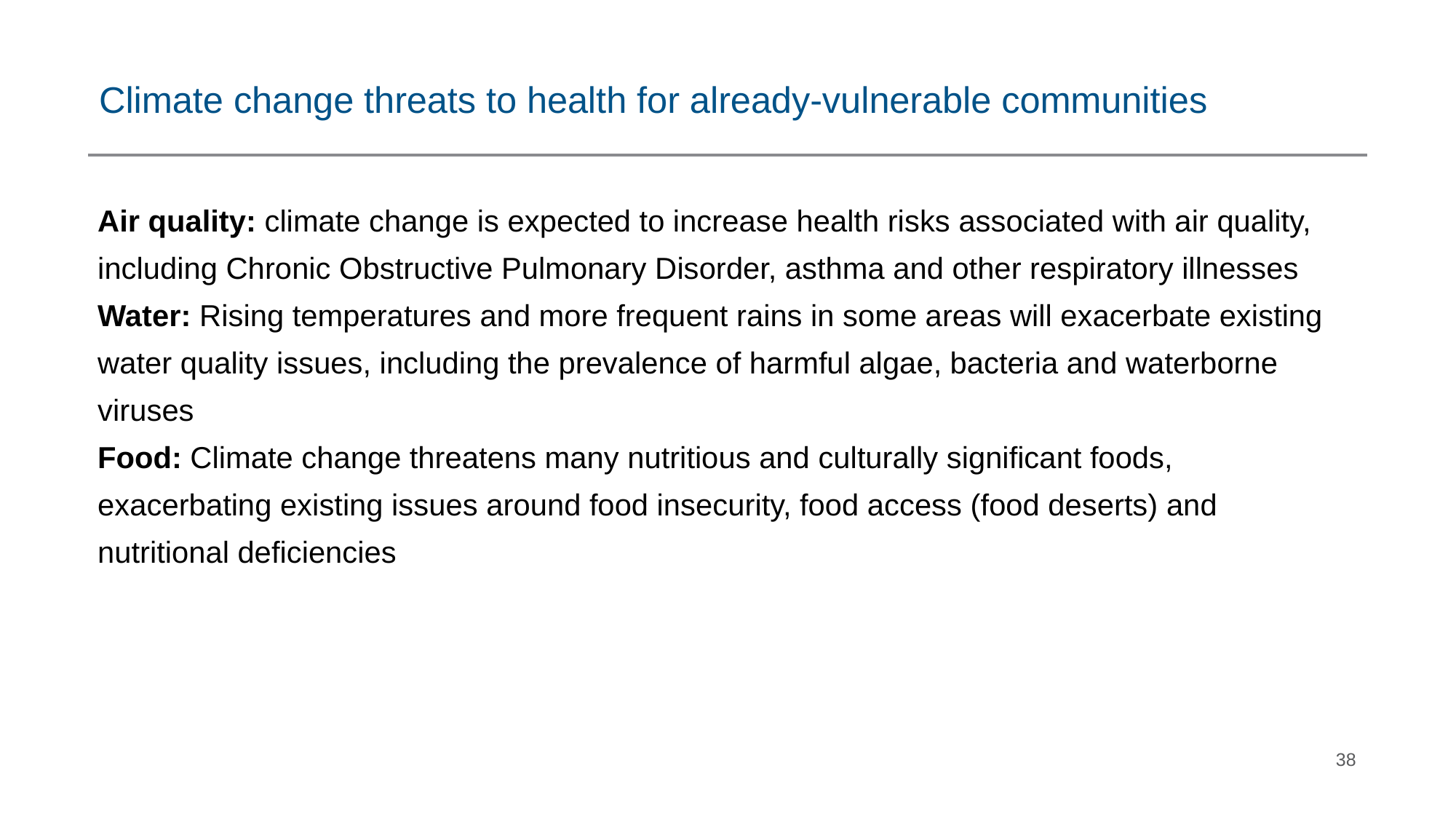

# Climate change threats to health for already-vulnerable communities
Air quality: climate change is expected to increase health risks associated with air quality, including Chronic Obstructive Pulmonary Disorder, asthma and other respiratory illnesses
Water: Rising temperatures and more frequent rains in some areas will exacerbate existing water quality issues, including the prevalence of harmful algae, bacteria and waterborne viruses
Food: Climate change threatens many nutritious and culturally significant foods, exacerbating existing issues around food insecurity, food access (food deserts) and nutritional deficiencies
38